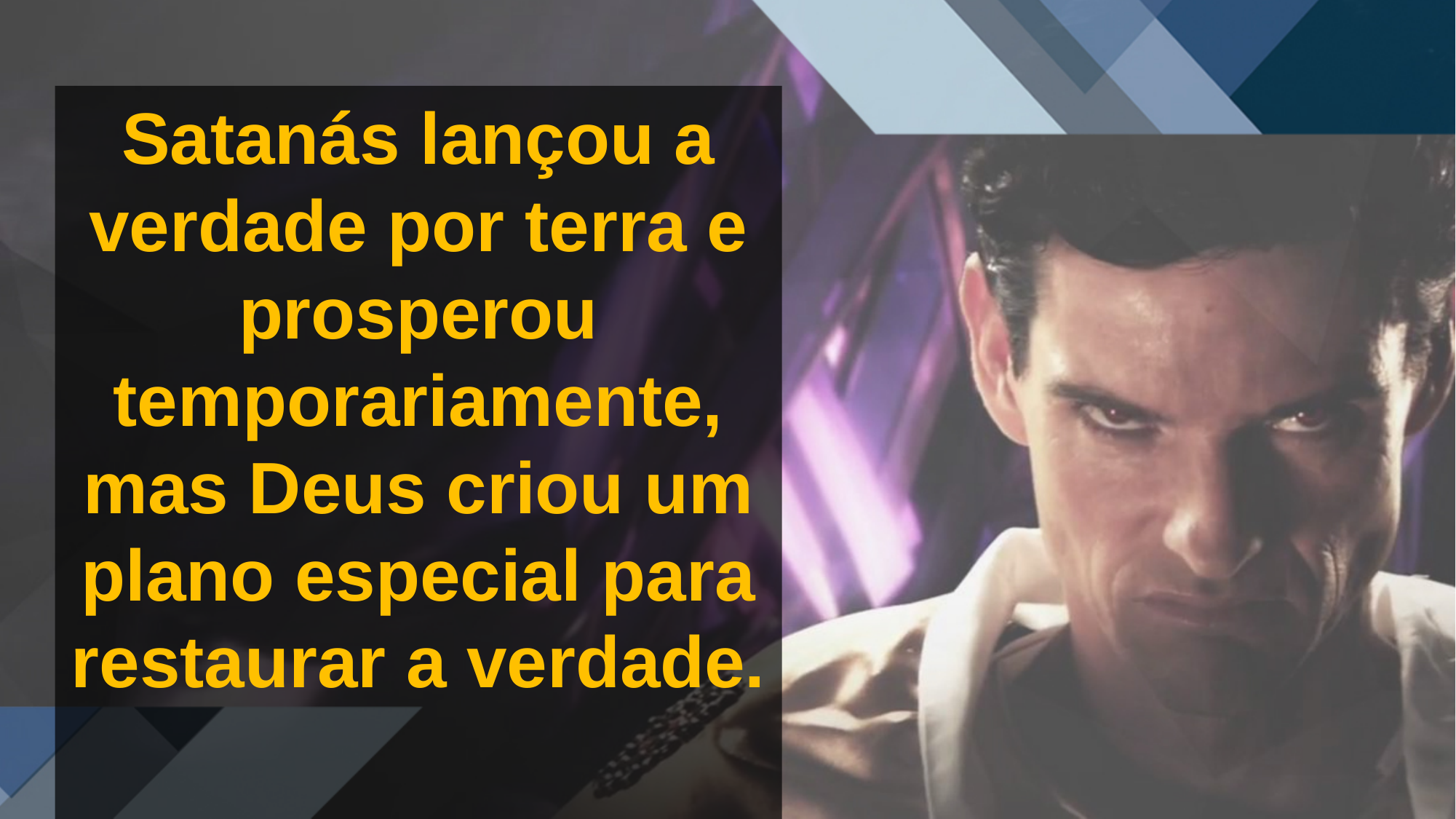

Satanás lançou a verdade por terra e prosperou temporariamente, mas Deus criou um plano especial para restaurar a verdade.